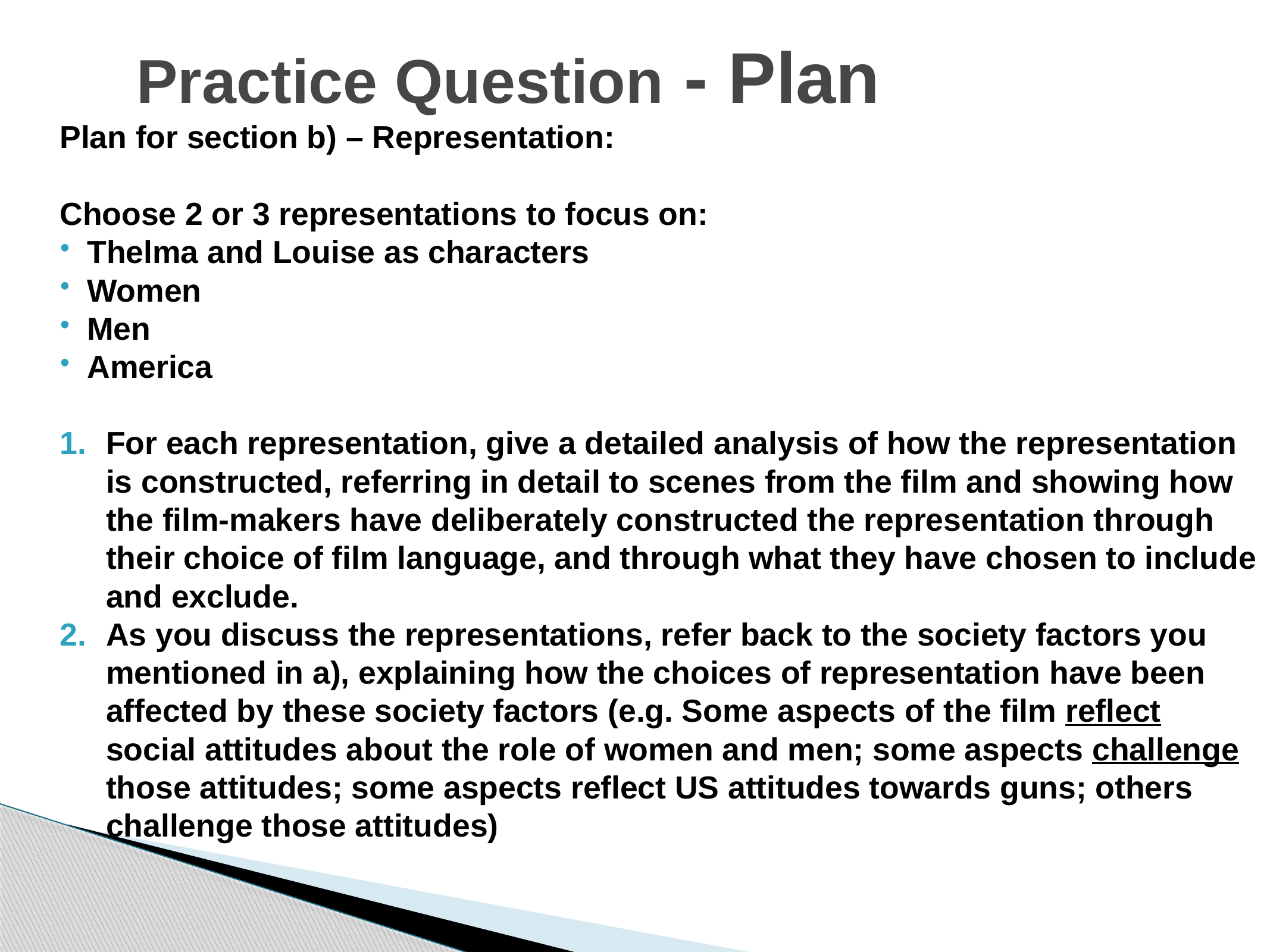

# Practice Question - Plan
Plan for section b) – Representation:

Choose 2 or 3 representations to focus on:
Thelma and Louise as characters
Women
Men
America

For each representation, give a detailed analysis of how the representation is constructed, referring in detail to scenes from the film and showing how the film-makers have deliberately constructed the representation through their choice of film language, and through what they have chosen to include and exclude.
As you discuss the representations, refer back to the society factors you mentioned in a), explaining how the choices of representation have been affected by these society factors (e.g. Some aspects of the film reflect social attitudes about the role of women and men; some aspects challenge those attitudes; some aspects reflect US attitudes towards guns; others challenge those attitudes)